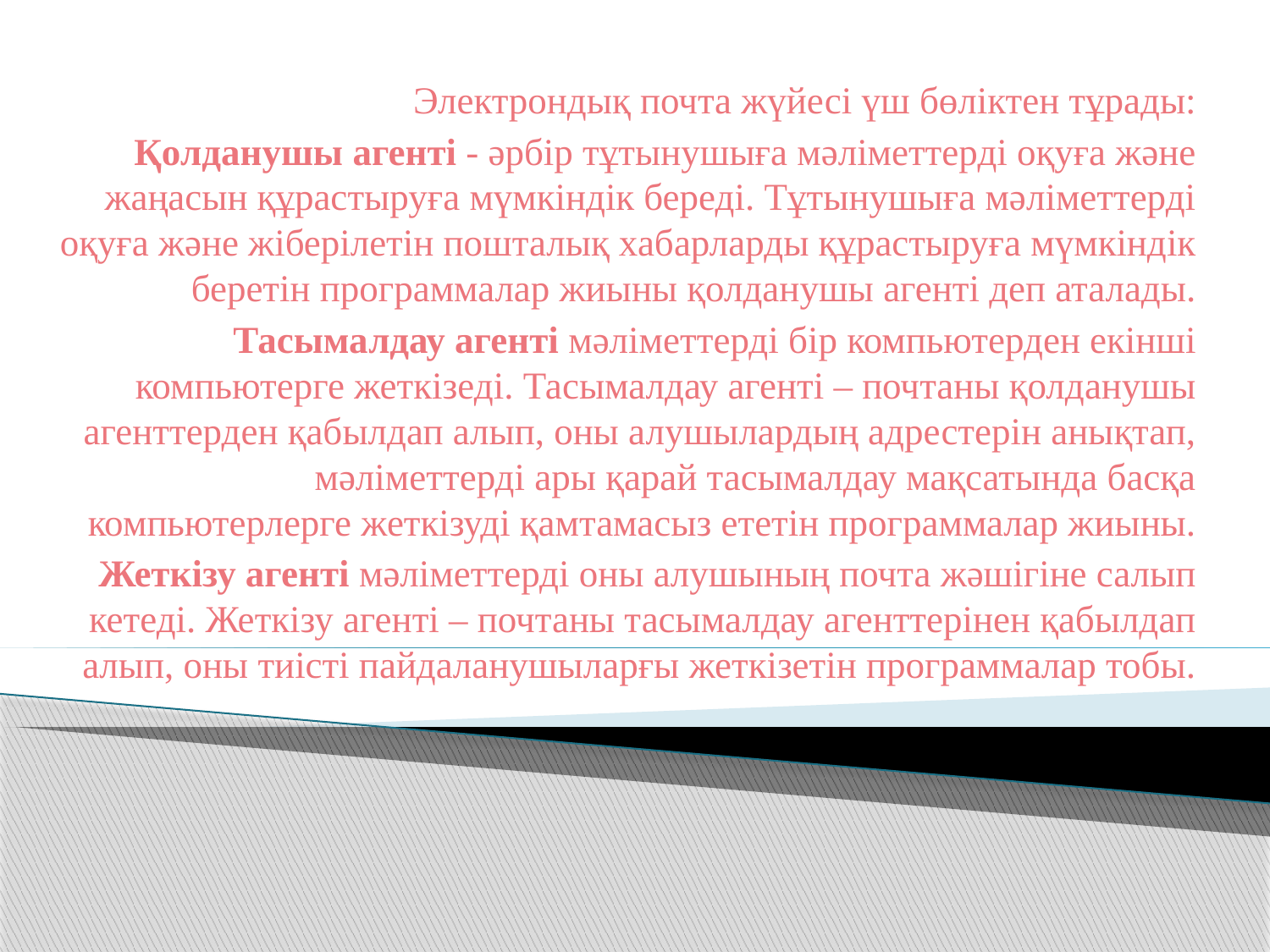

Электрондық почта жүйесі үш бөліктен тұрады:
Қолданушы агенті - әрбір тұтынушыға мәліметтерді оқуға және жаңасын құрастыруға мүмкіндік береді. Тұтынушыға мәліметтерді оқуға және жіберілетін пошталық хабарларды құрастыруға мүмкіндік беретін программалар жиыны қолданушы агенті деп аталады.
Тасымалдау агенті мәліметтерді бір компьютерден екінші компьютерге жеткізеді. Тасымалдау агенті – почтаны қолданушы агенттерден қабылдап алып, оны алушылардың адрестерін анықтап, мәліметтерді ары қарай тасымалдау мақсатында басқа компьютерлерге жеткізуді қамтамасыз ететін программалар жиыны.
Жеткізу агенті мәліметтерді оны алушының почта жәшігіне салып кетеді. Жеткізу агенті – почтаны тасымалдау агенттерінен қабылдап алып, оны тиісті пайдаланушыларғы жеткізетін программалар тобы.